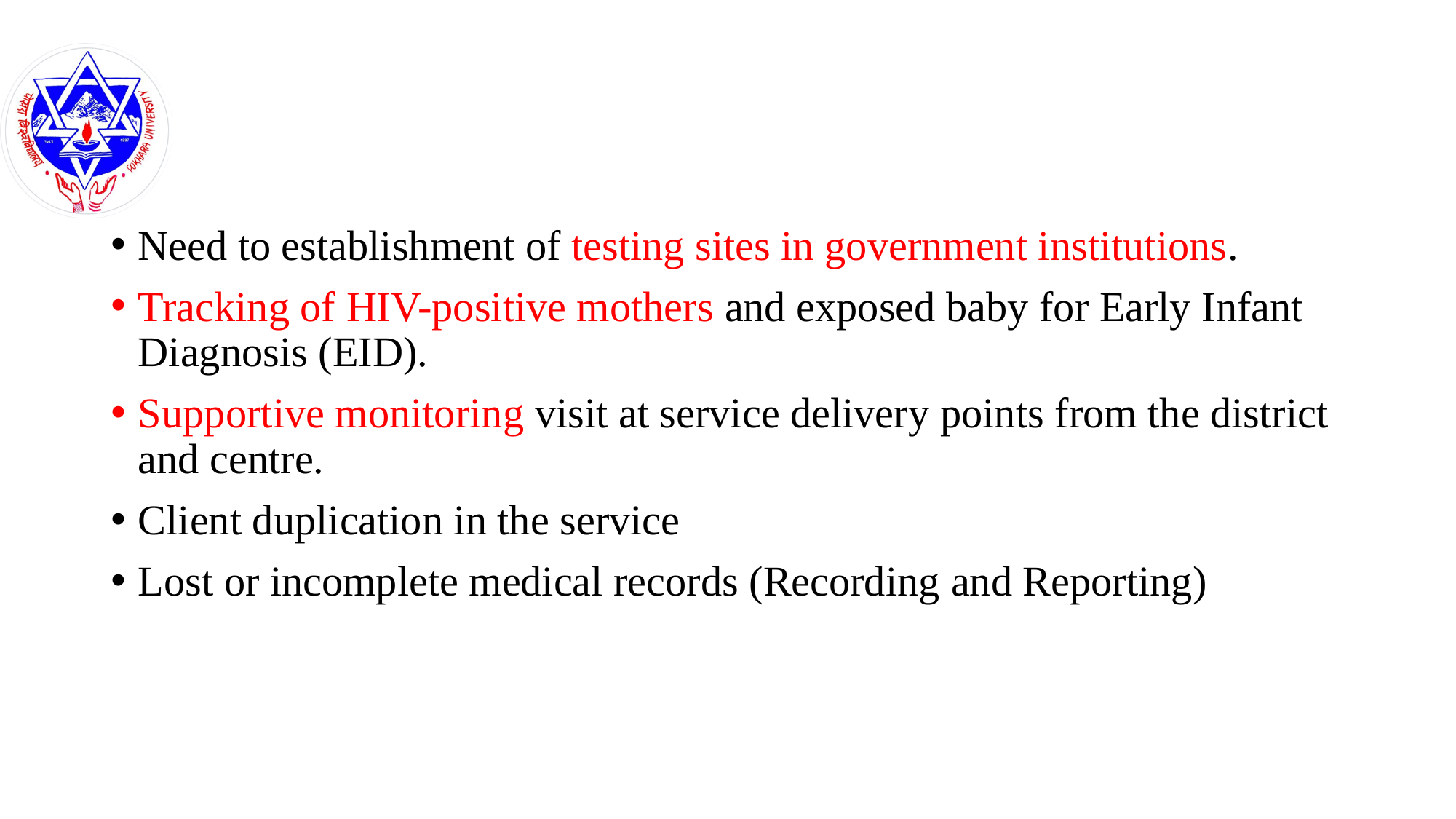

#
Need to establishment of testing sites in government institutions.
Tracking of HIV-positive mothers and exposed baby for Early Infant Diagnosis (EID).
Supportive monitoring visit at service delivery points from the district and centre.
Client duplication in the service
Lost or incomplete medical records (Recording and Reporting)